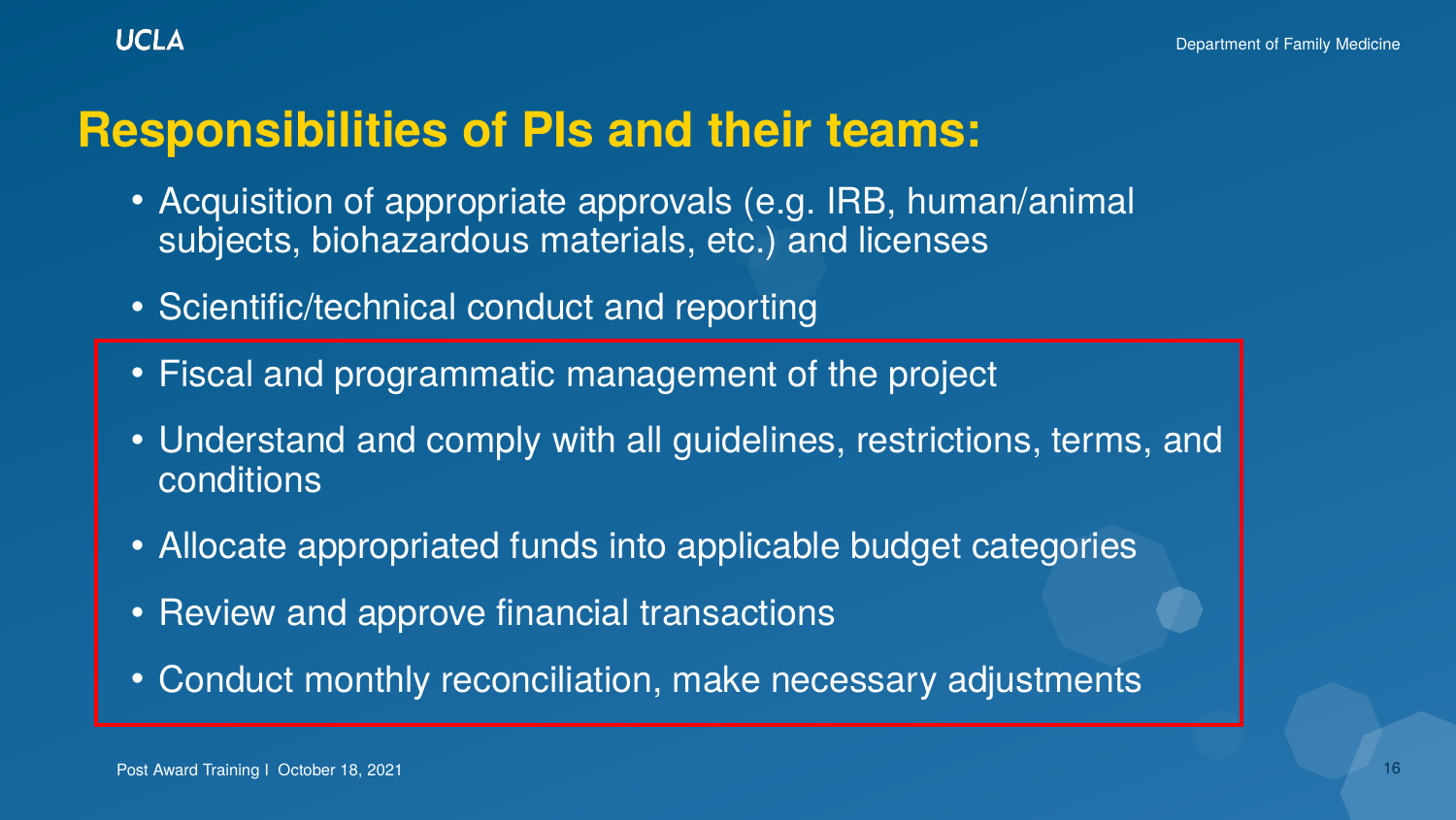

# Responsibilities of PIs and their teams:
Acquisition of appropriate approvals (e.g. IRB, human/animal subjects, biohazardous materials, etc.) and licenses
Scientific/technical conduct and reporting
Fiscal and programmatic management of the project
Understand and comply with all guidelines, restrictions, terms, and conditions
Allocate appropriated funds into applicable budget categories
Review and approve financial transactions
Conduct monthly reconciliation, make necessary adjustments

16